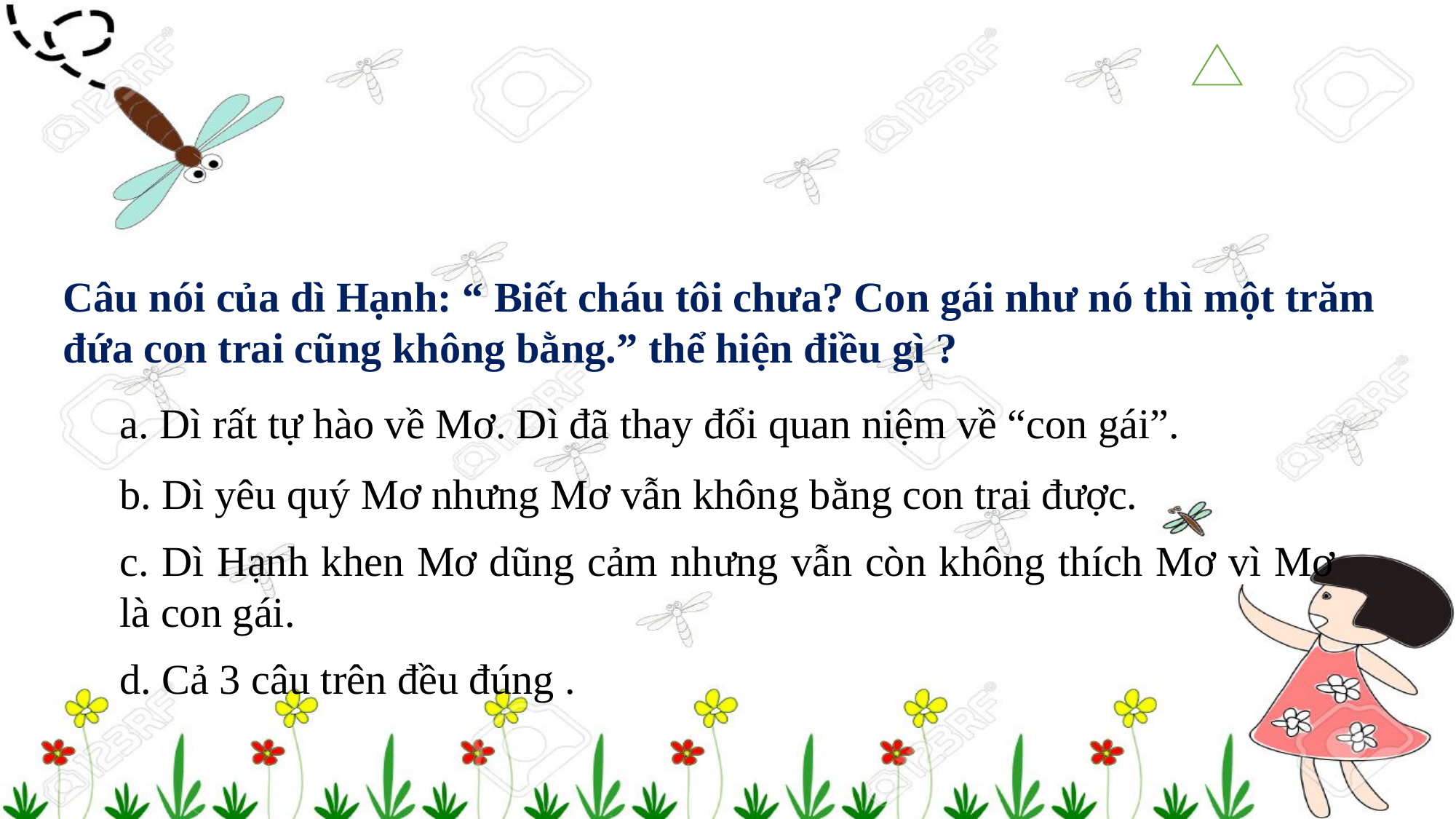

Câu nói của dì Hạnh: “ Biết cháu tôi chưa? Con gái như nó thì một trăm đứa con trai cũng không bằng.” thể hiện điều gì ?
a. Dì rất tự hào về Mơ. Dì đã thay đổi quan niệm về “con gái”.
b. Dì yêu quý Mơ nhưng Mơ vẫn không bằng con trai được.
c. Dì Hạnh khen Mơ dũng cảm nhưng vẫn còn không thích Mơ vì Mơ là con gái.
d. Cả 3 câu trên đều đúng .